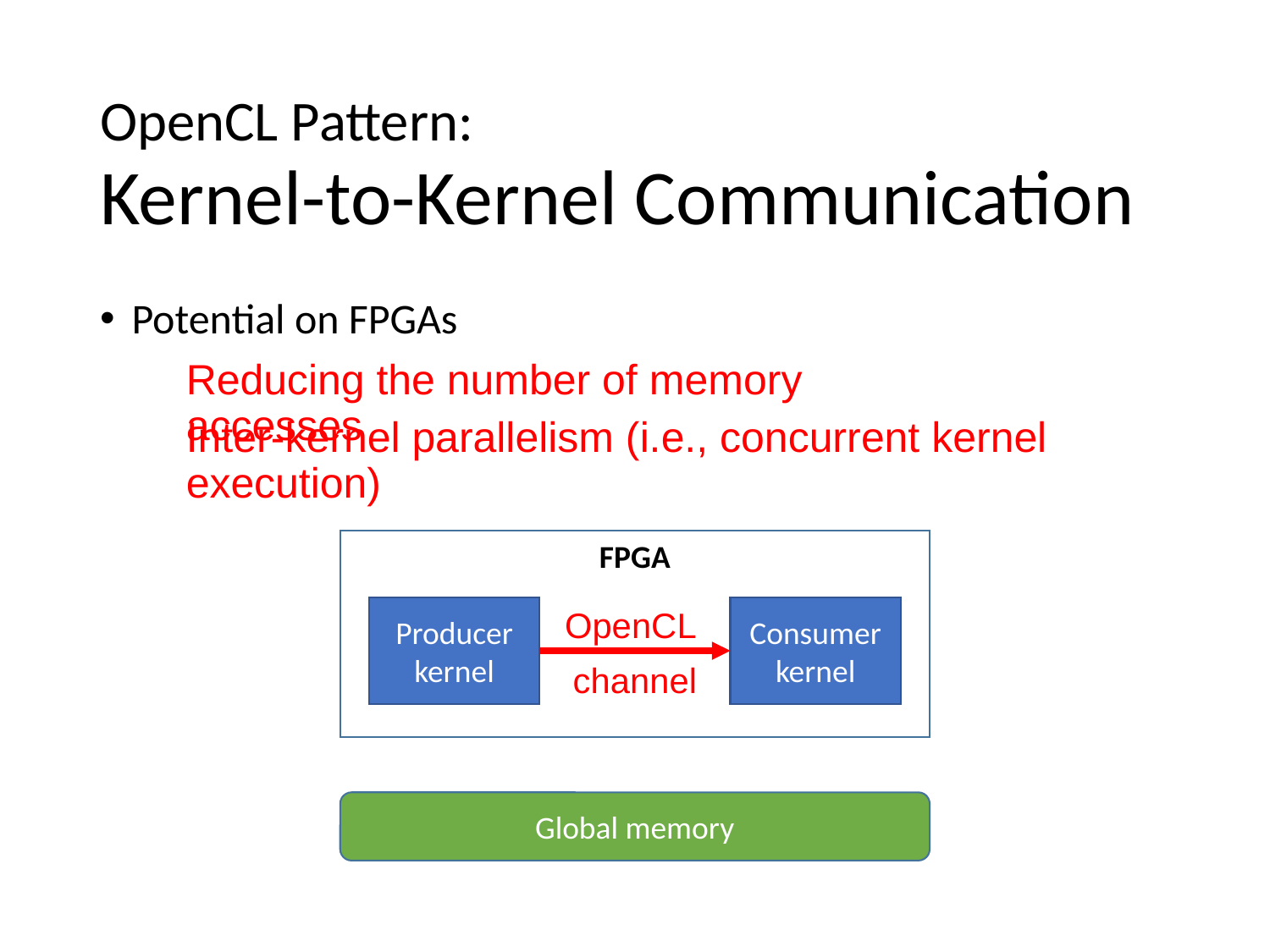

# OpenCL Pattern: Kernel-to-Kernel Communication
Potential on FPGAs
Reducing the number of memory accesses
Inter-kernel parallelism (i.e., concurrent kernel execution)
FPGA
Producer kernel
Consumer kernel
OpenCL
channel
Global memory